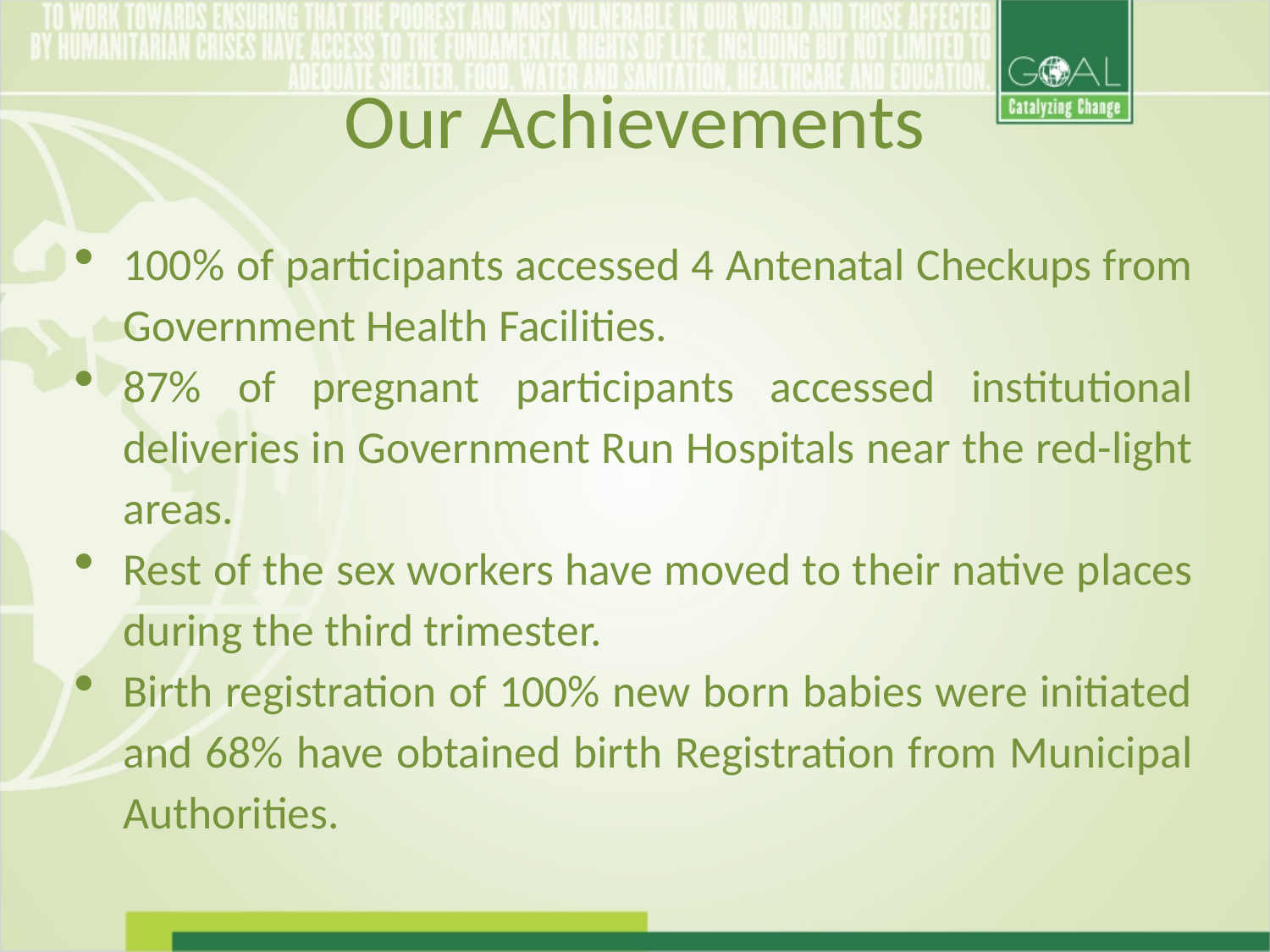

# Our Achievements
100% of participants accessed 4 Antenatal Checkups from Government Health Facilities.
87% of pregnant participants accessed institutional deliveries in Government Run Hospitals near the red-light areas.
Rest of the sex workers have moved to their native places during the third trimester.
Birth registration of 100% new born babies were initiated and 68% have obtained birth Registration from Municipal Authorities.